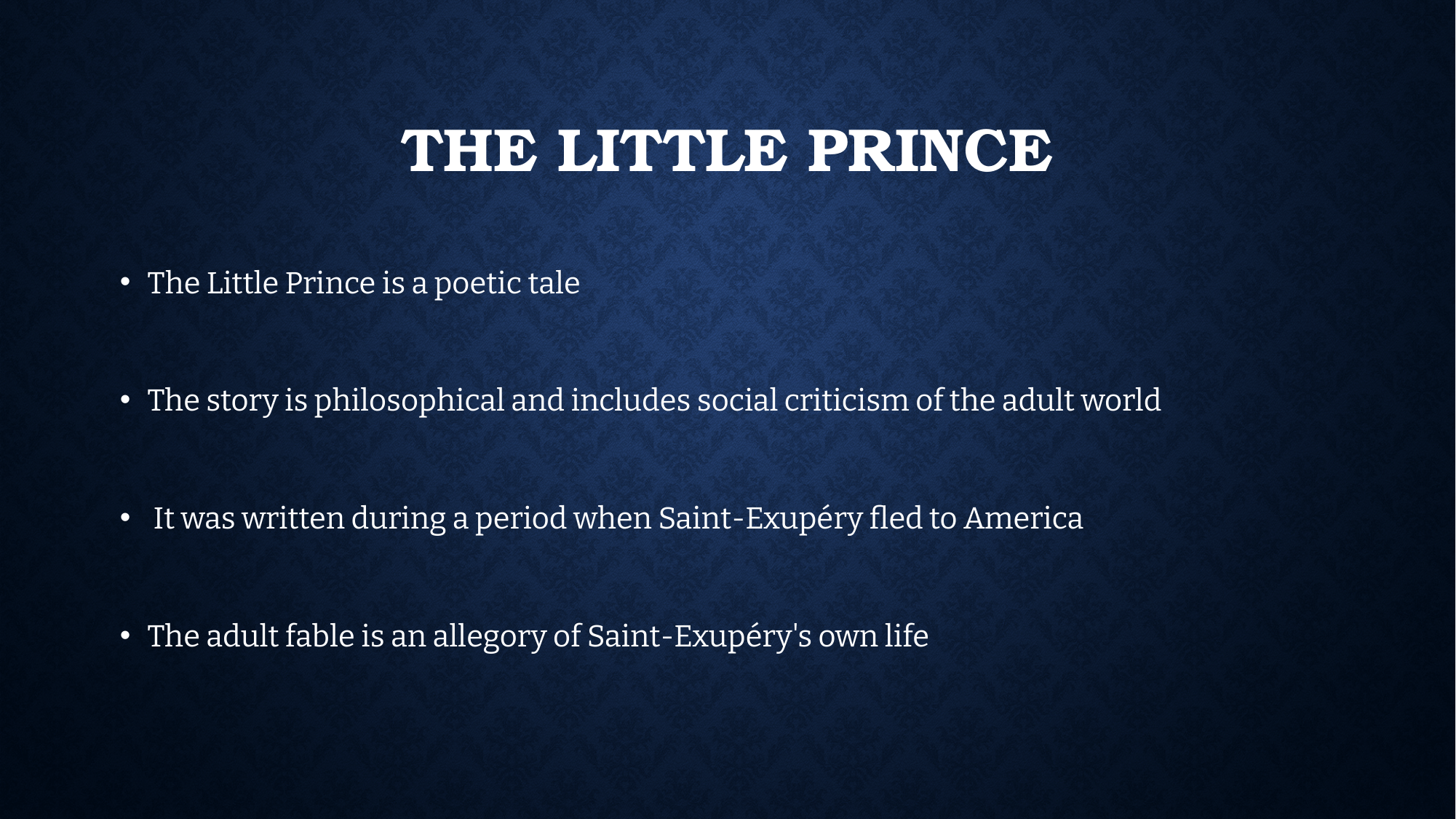

# The Little Prince
The Little Prince is a poetic tale

The story is philosophical and includes social criticism of the adult world

 It was written during a period when Saint-Exupéry fled to America

The adult fable is an allegory of Saint-Exupéry's own life